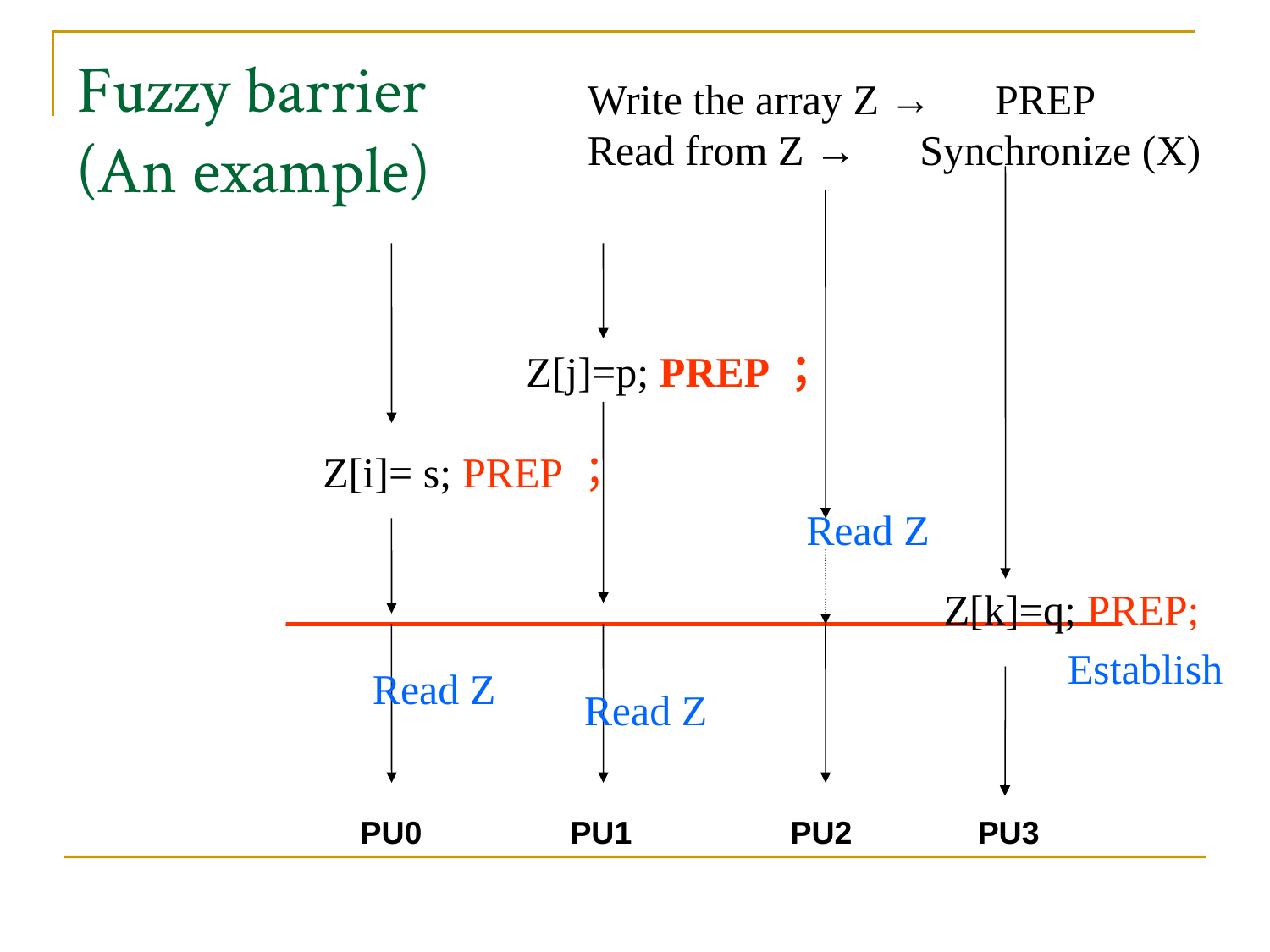

# Fuzzy barrier (An example)
Write the array Z →　PREP
Read from Z →　Synchronize (X)

Z[j]=p; PREP；

Z[i]= s; PREP；
Read Z

Z[k]=q; PREP;

Establish
Read Z

Read Z
PU0
PU1
PU2
PU3